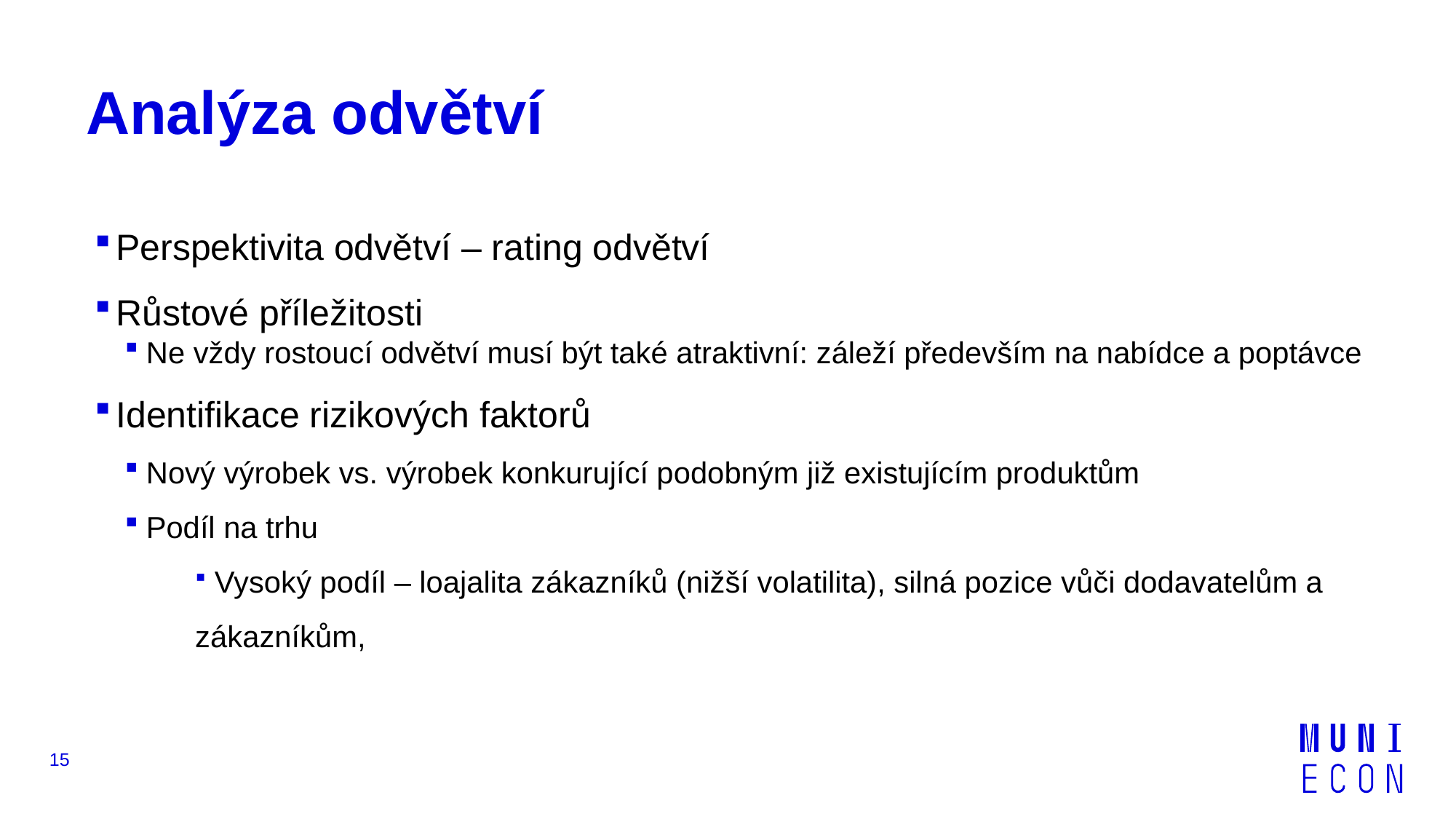

# Analýza odvětví
Perspektivita odvětví – rating odvětví
Růstové příležitosti
Ne vždy rostoucí odvětví musí být také atraktivní: záleží především na nabídce a poptávce
Identifikace rizikových faktorů
Nový výrobek vs. výrobek konkurující podobným již existujícím produktům
Podíl na trhu
 Vysoký podíl – loajalita zákazníků (nižší volatilita), silná pozice vůči dodavatelům a zákazníkům,
15